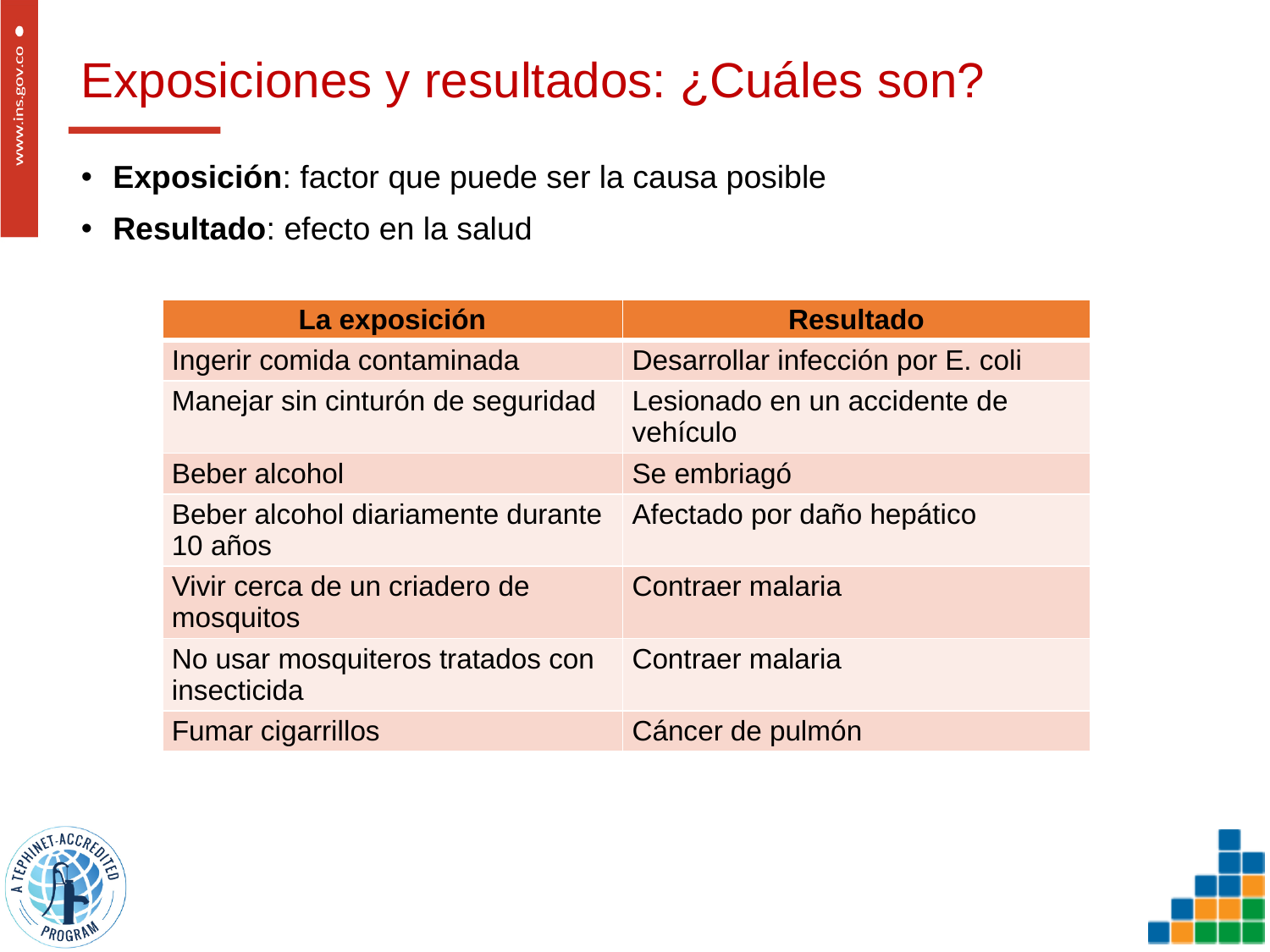

# Exposiciones y resultados: ¿Cuáles son?
Exposición: factor que puede ser la causa posible
Resultado: efecto en la salud

| La exposición | Resultado |
| --- | --- |
| Ingerir comida contaminada | Desarrollar infección por E. coli |
| Manejar sin cinturón de seguridad | Lesionado en un accidente de vehículo |
| Beber alcohol | Se embriagó |
| Beber alcohol diariamente durante 10 años | Afectado por daño hepático |
| Vivir cerca de un criadero de mosquitos | Contraer malaria |
| No usar mosquiteros tratados con insecticida | Contraer malaria |
| Fumar cigarrillos | Cáncer de pulmón |